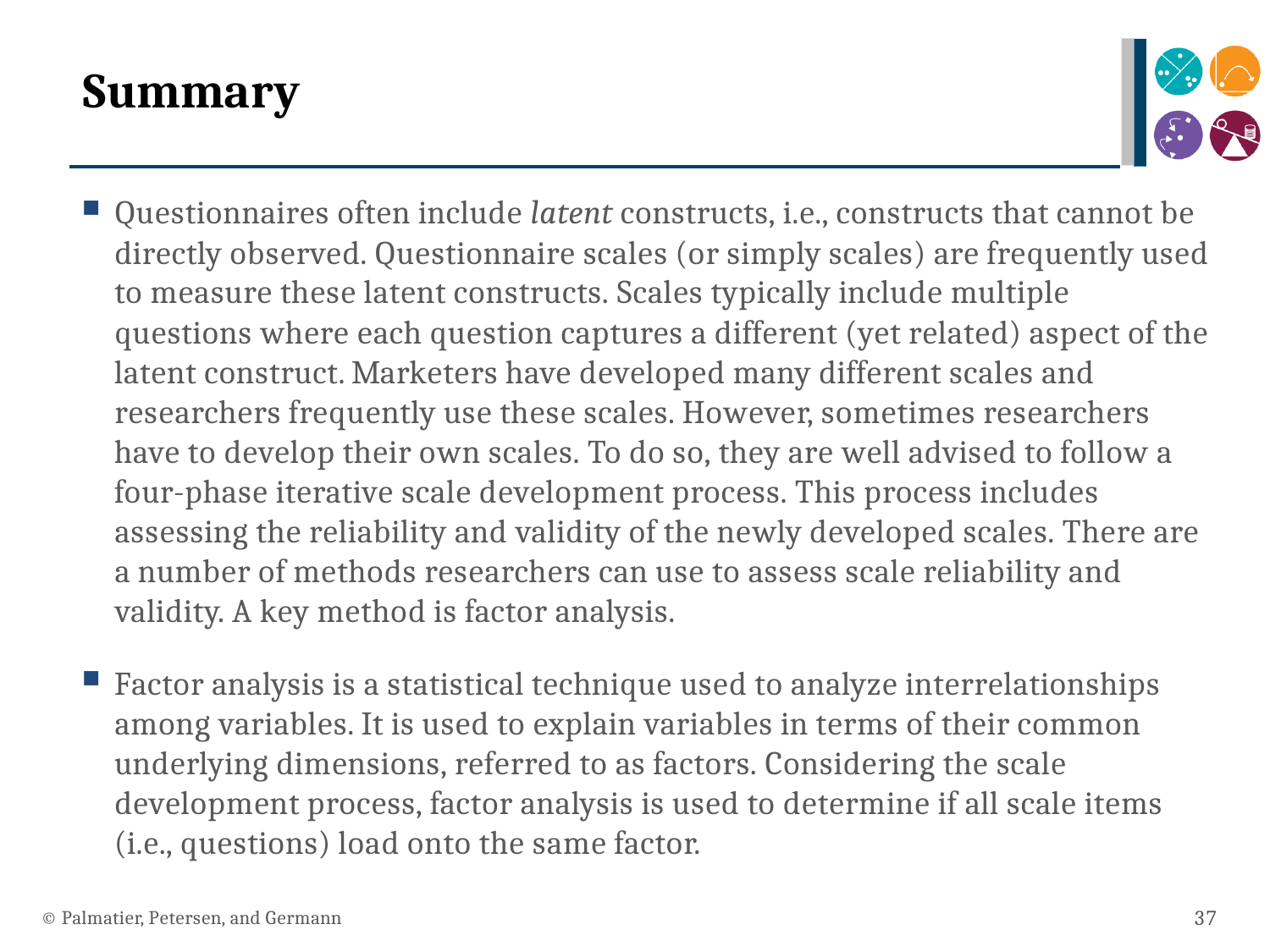

# Summary
Questionnaires often include latent constructs, i.e., constructs that cannot be directly observed. Questionnaire scales (or simply scales) are frequently used to measure these latent constructs. Scales typically include multiple questions where each question captures a different (yet related) aspect of the latent construct. Marketers have developed many different scales and researchers frequently use these scales. However, sometimes researchers have to develop their own scales. To do so, they are well advised to follow a four-phase iterative scale development process. This process includes assessing the reliability and validity of the newly developed scales. There are a number of methods researchers can use to assess scale reliability and validity. A key method is factor analysis.
Factor analysis is a statistical technique used to analyze interrelationships among variables. It is used to explain variables in terms of their common underlying dimensions, referred to as factors. Considering the scale development process, factor analysis is used to determine if all scale items (i.e., questions) load onto the same factor.
© Palmatier, Petersen, and Germann
37